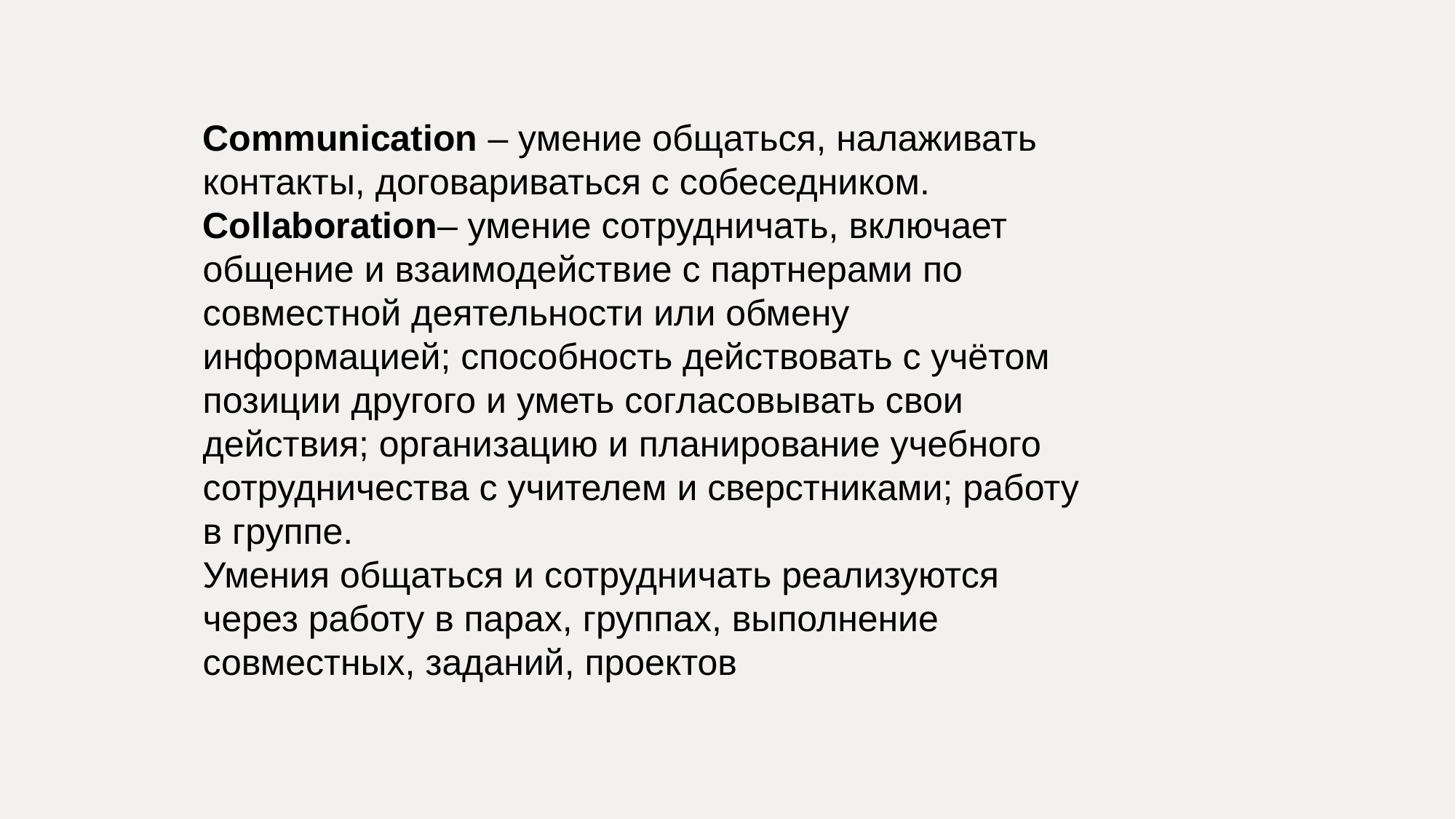

Communication – умение общаться, налаживать контакты, договариваться с собеседником. Collaboration– умение сотрудничать, включает общение и взаимодействие с партнерами по совместной деятельности или обмену информацией; способность действовать с учётом позиции другого и уметь согласовывать свои действия; организацию и планирование учебного сотрудничества с учителем и сверстниками; работу в группе.
Умения общаться и сотрудничать реализуются через работу в парах, группах, выполнение совместных, заданий, проектов